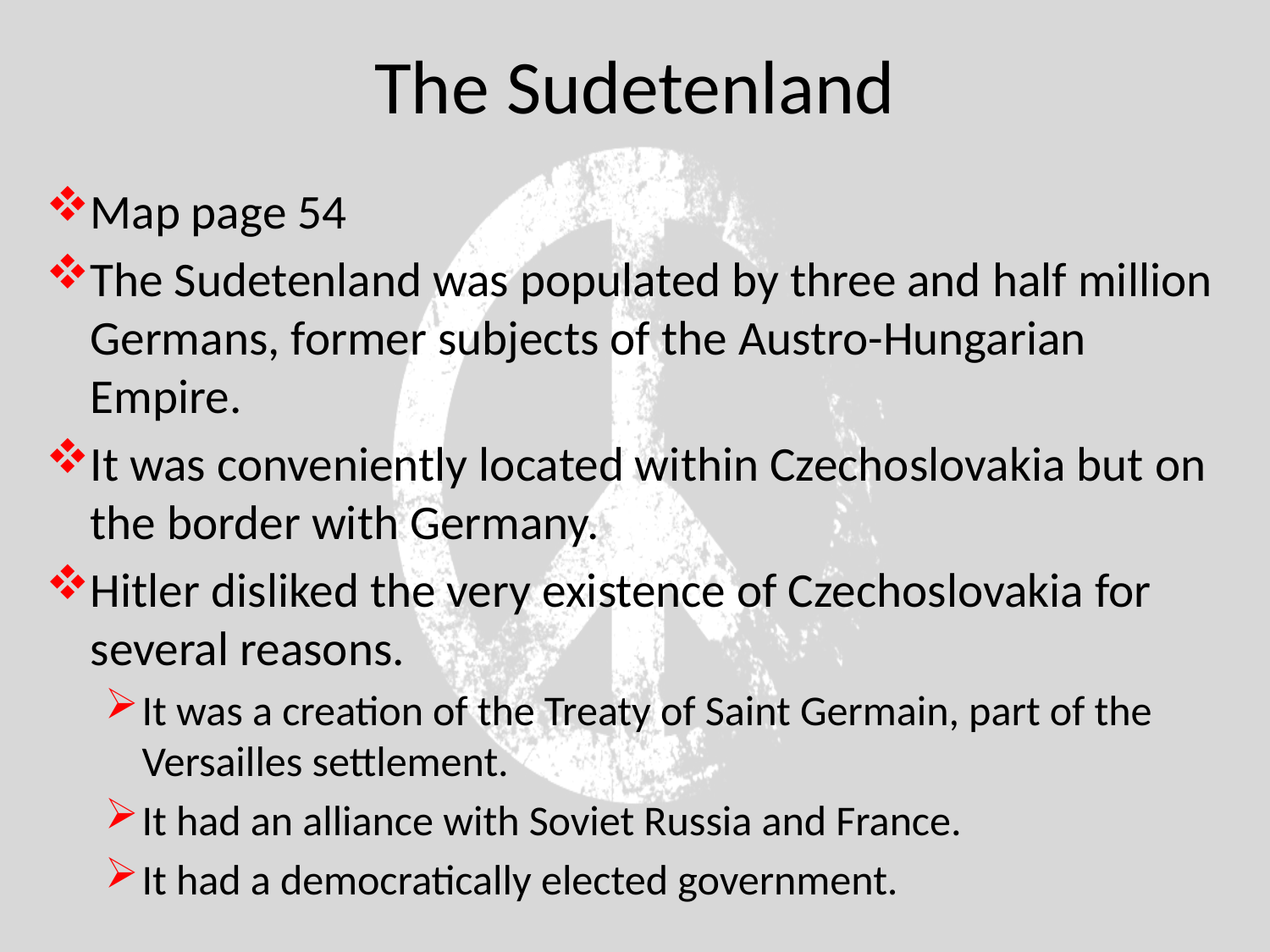

# The Sudetenland
Map page 54
The Sudetenland was populated by three and half million Germans, former subjects of the Austro-Hungarian Empire.
It was conveniently located within Czechoslovakia but on the border with Germany.
Hitler disliked the very existence of Czechoslovakia for several reasons.
It was a creation of the Treaty of Saint Germain, part of the Versailles settlement.
It had an alliance with Soviet Russia and France.
It had a democratically elected government.